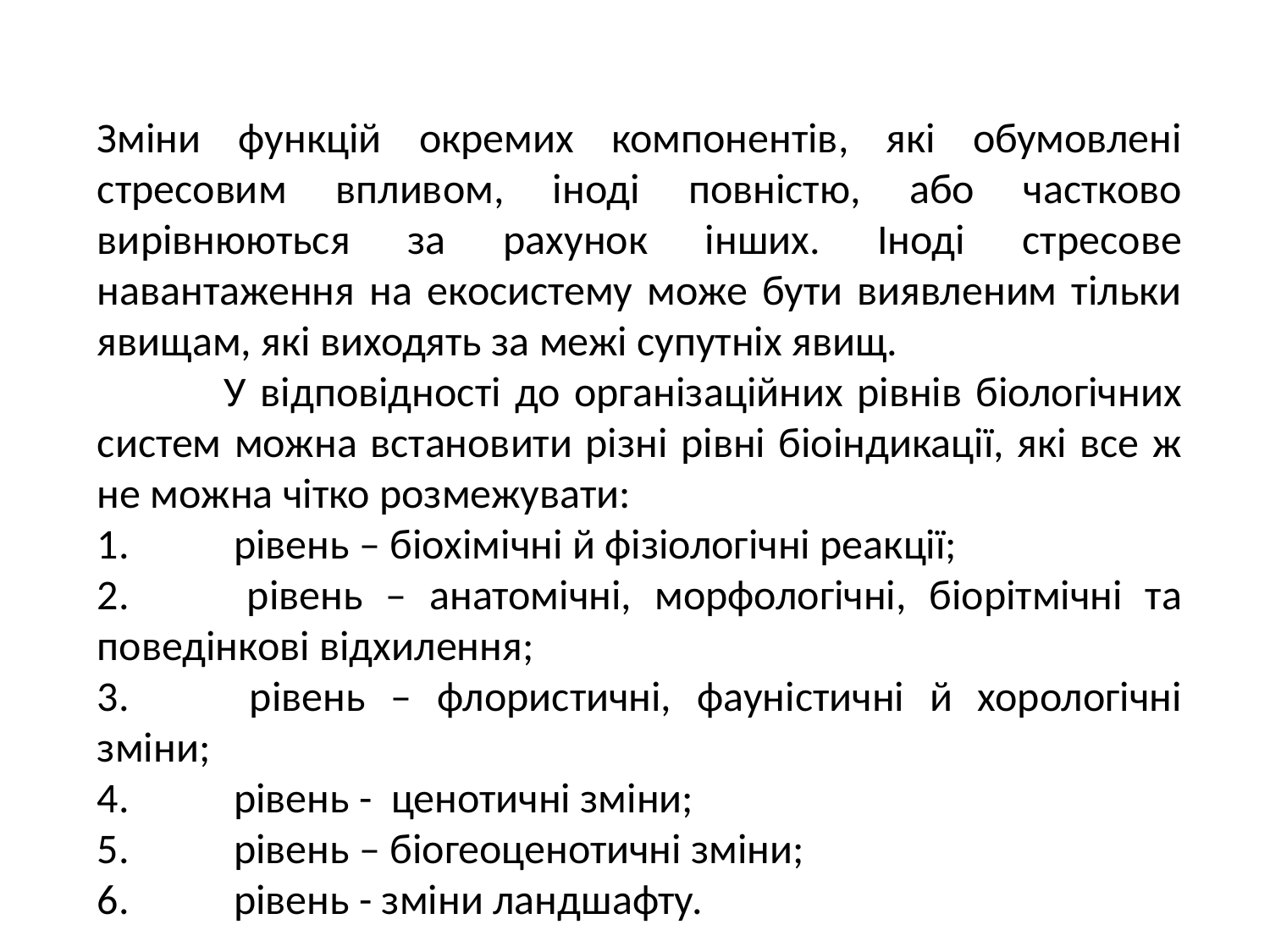

Зміни функцій окремих компонентів, які обумовлені стресовим впливом, іноді повністю, або частково вирівнюються за рахунок інших. Іноді стресове навантаження на екосистему може бути виявленим тільки явищам, які виходять за межі супутніх явищ.
	У відповідності до організаційних рівнів біологічних систем можна встановити різні рівні біоіндикації, які все ж не можна чітко розмежувати:
1.	 рівень – біохімічні й фізіологічні реакції;
2.	 рівень – анатомічні, морфологічні, біорітмічні та поведінкові відхилення;
3.	 рівень – флористичні, фауністичні й хорологічні зміни;
4.	 рівень -  ценотичні зміни;
5.	 рівень – біогеоценотичні зміни;
6.	 рівень - зміни ландшафту.
#